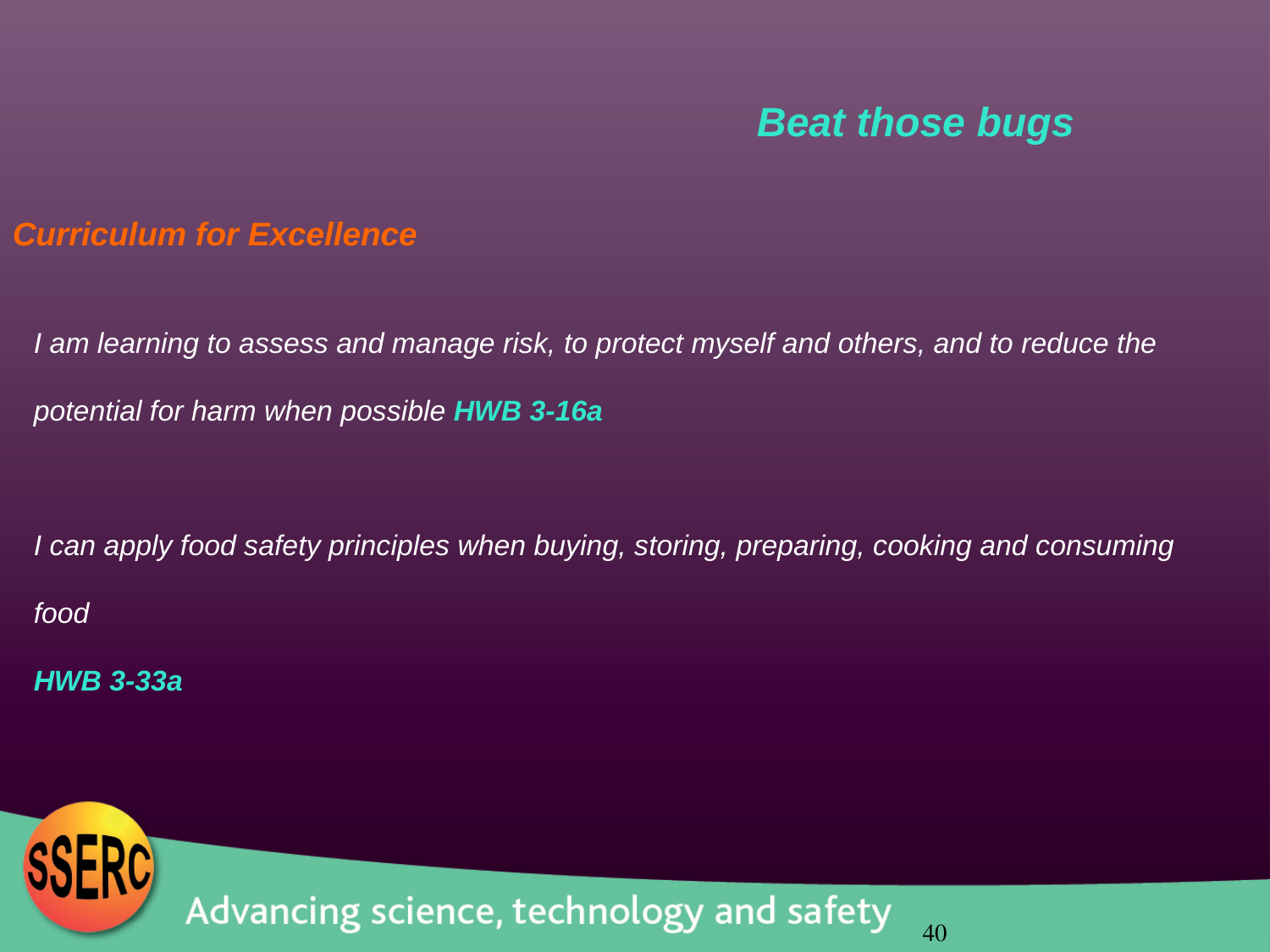

#
Beat those bugs
Curriculum for Excellence

I am learning to assess and manage risk, to protect myself and others, and to reduce the potential for harm when possible HWB 3-16a

I can apply food safety principles when buying, storing, preparing, cooking and consuming food
HWB 3-33a

40